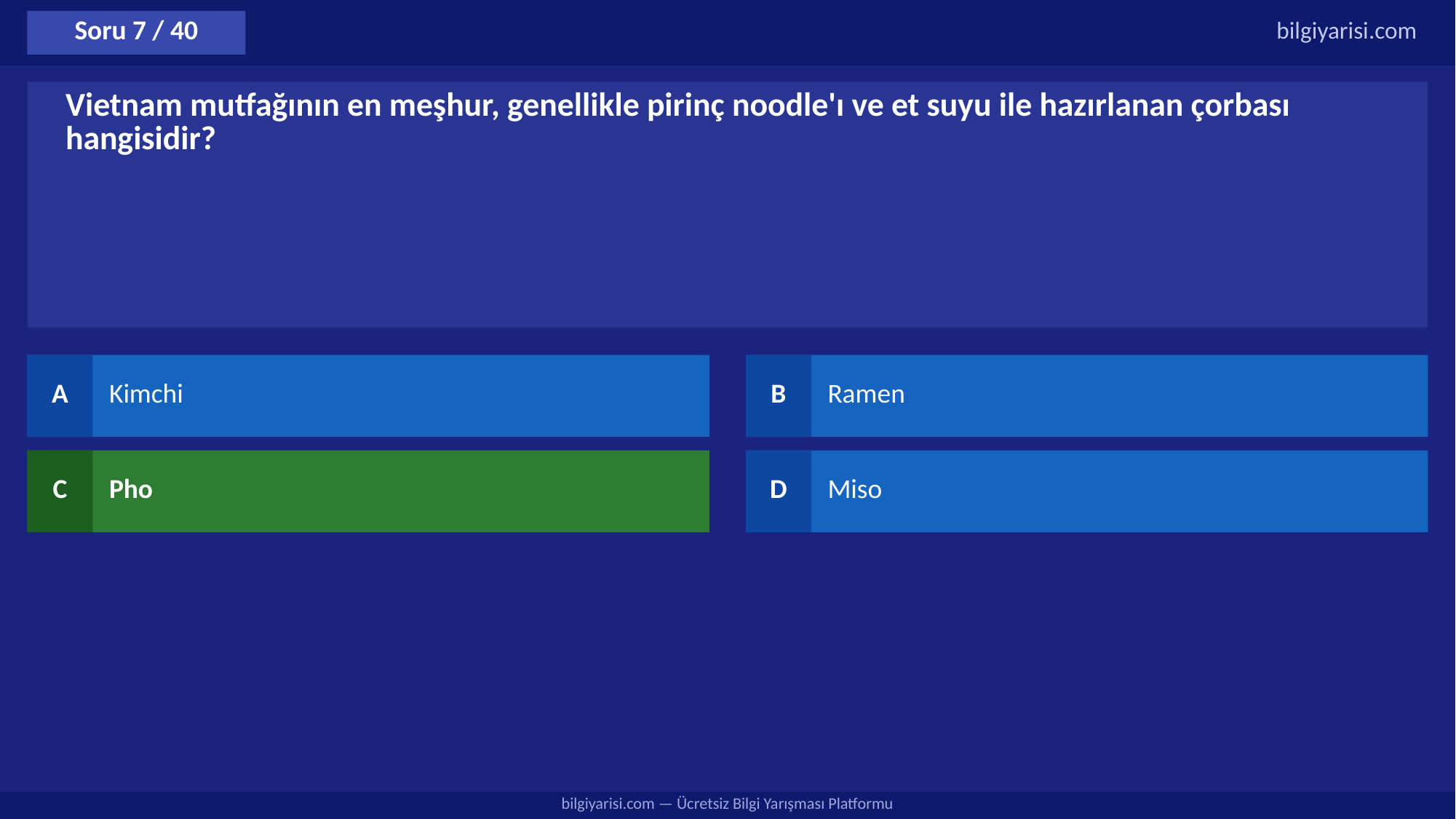

Soru 7 / 40
bilgiyarisi.com

Vietnam mutfağının en meşhur, genellikle pirinç noodle'ı ve et suyu ile hazırlanan çorbası hangisidir?

A
Kimchi

B
Ramen

C
Pho

D
Miso
bilgiyarisi.com — Ücretsiz Bilgi Yarışması Platformu